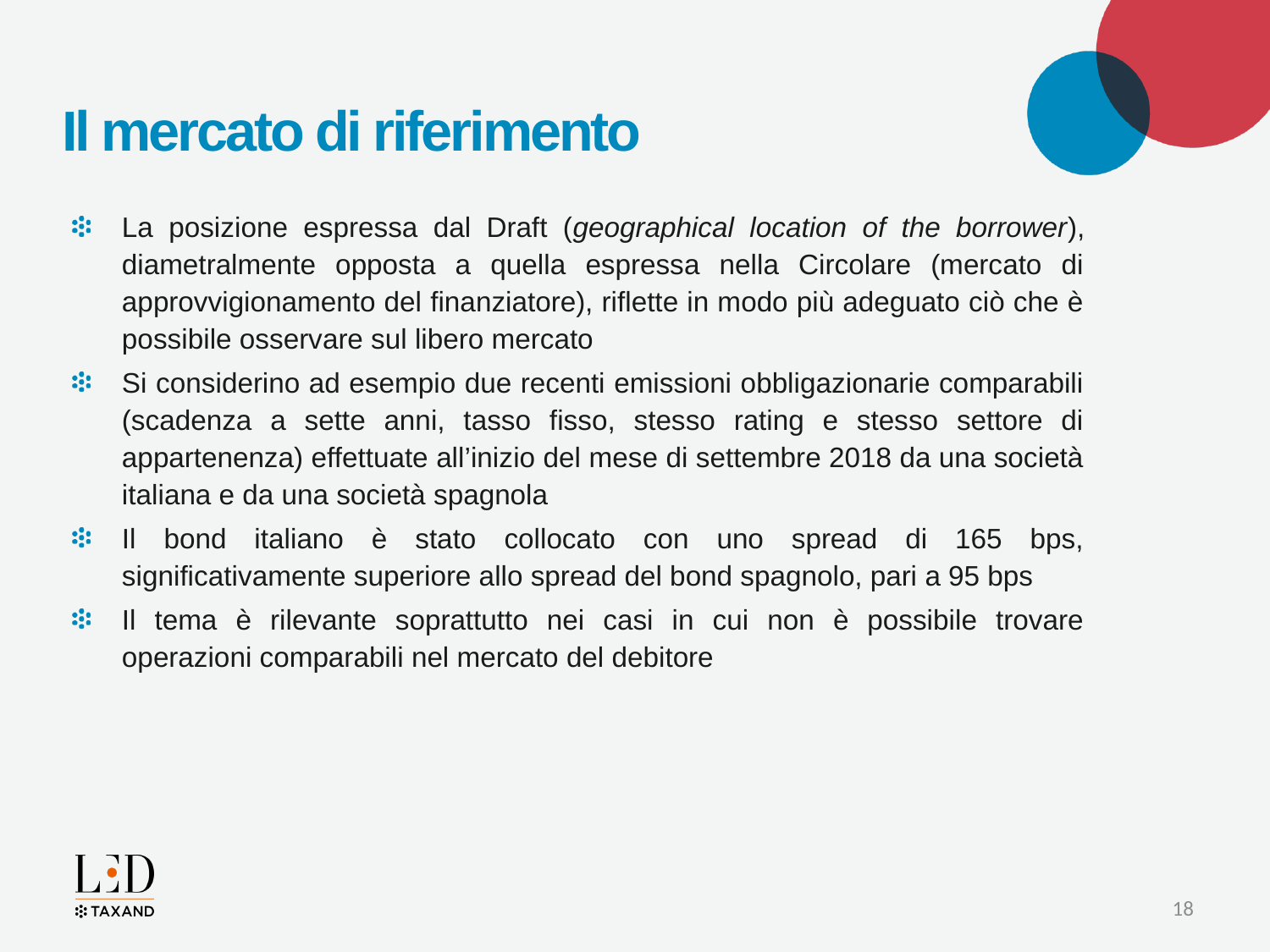

# Il mercato di riferimento
La posizione espressa dal Draft (geographical location of the borrower), diametralmente opposta a quella espressa nella Circolare (mercato di approvvigionamento del finanziatore), riflette in modo più adeguato ciò che è possibile osservare sul libero mercato
Si considerino ad esempio due recenti emissioni obbligazionarie comparabili (scadenza a sette anni, tasso fisso, stesso rating e stesso settore di appartenenza) effettuate all’inizio del mese di settembre 2018 da una società italiana e da una società spagnola
Il bond italiano è stato collocato con uno spread di 165 bps, significativamente superiore allo spread del bond spagnolo, pari a 95 bps
Il tema è rilevante soprattutto nei casi in cui non è possibile trovare operazioni comparabili nel mercato del debitore
18